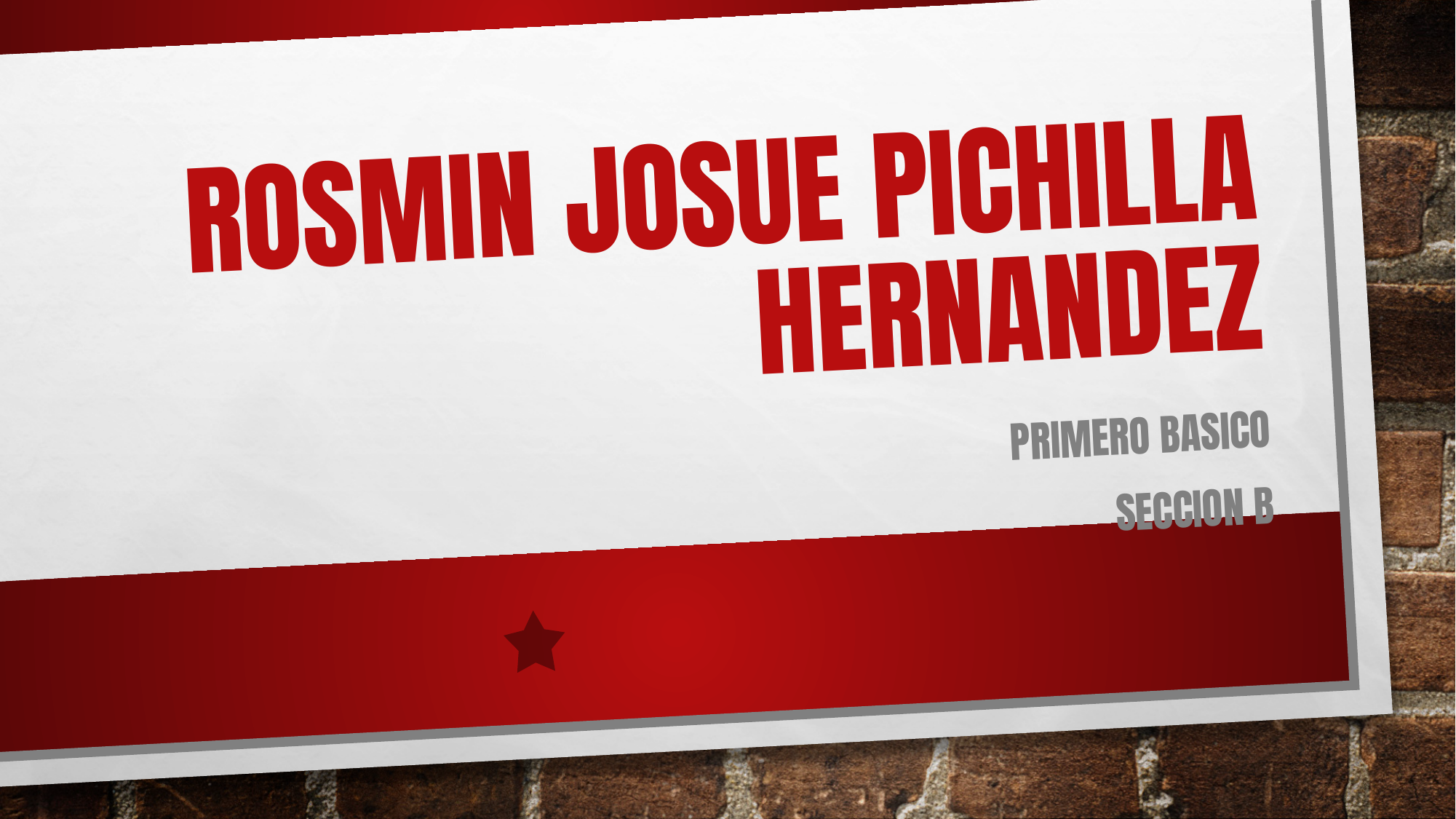

# ROSMIN JOSUE PICHILLA HERNANDEZ
PRIMERO BASICO
SECCION B